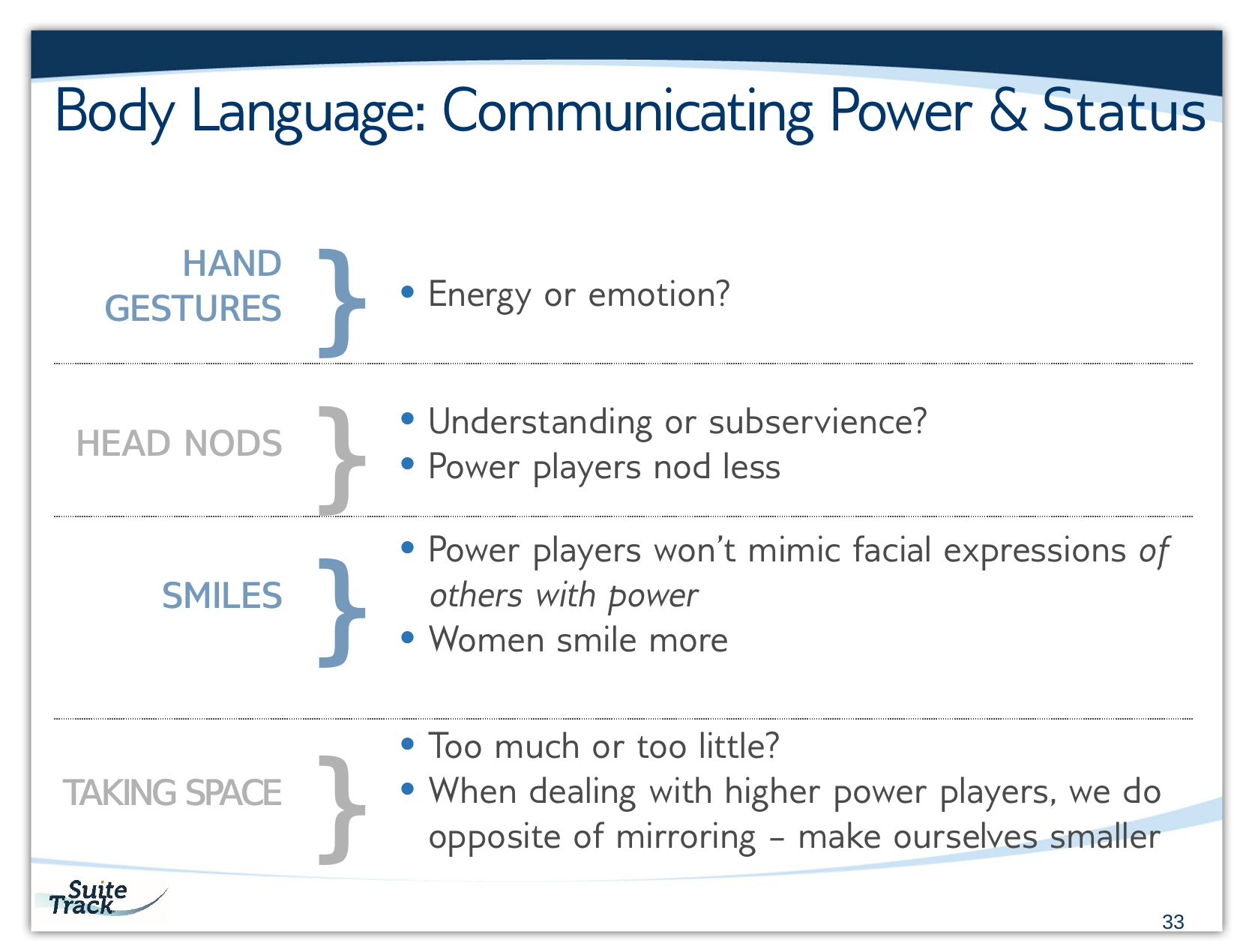

# Body Language: Communicating Power & Status
}
HAND GESTURES
Energy or emotion?
}
HEAD NODS
Understanding or subservience?
Power players nod less
}
SMILES
Power players won’t mimic facial expressions of others with power
Women smile more
}
TAKING SPACE
Too much or too little?
When dealing with higher power players, we do opposite of mirroring – make ourselves smaller
33